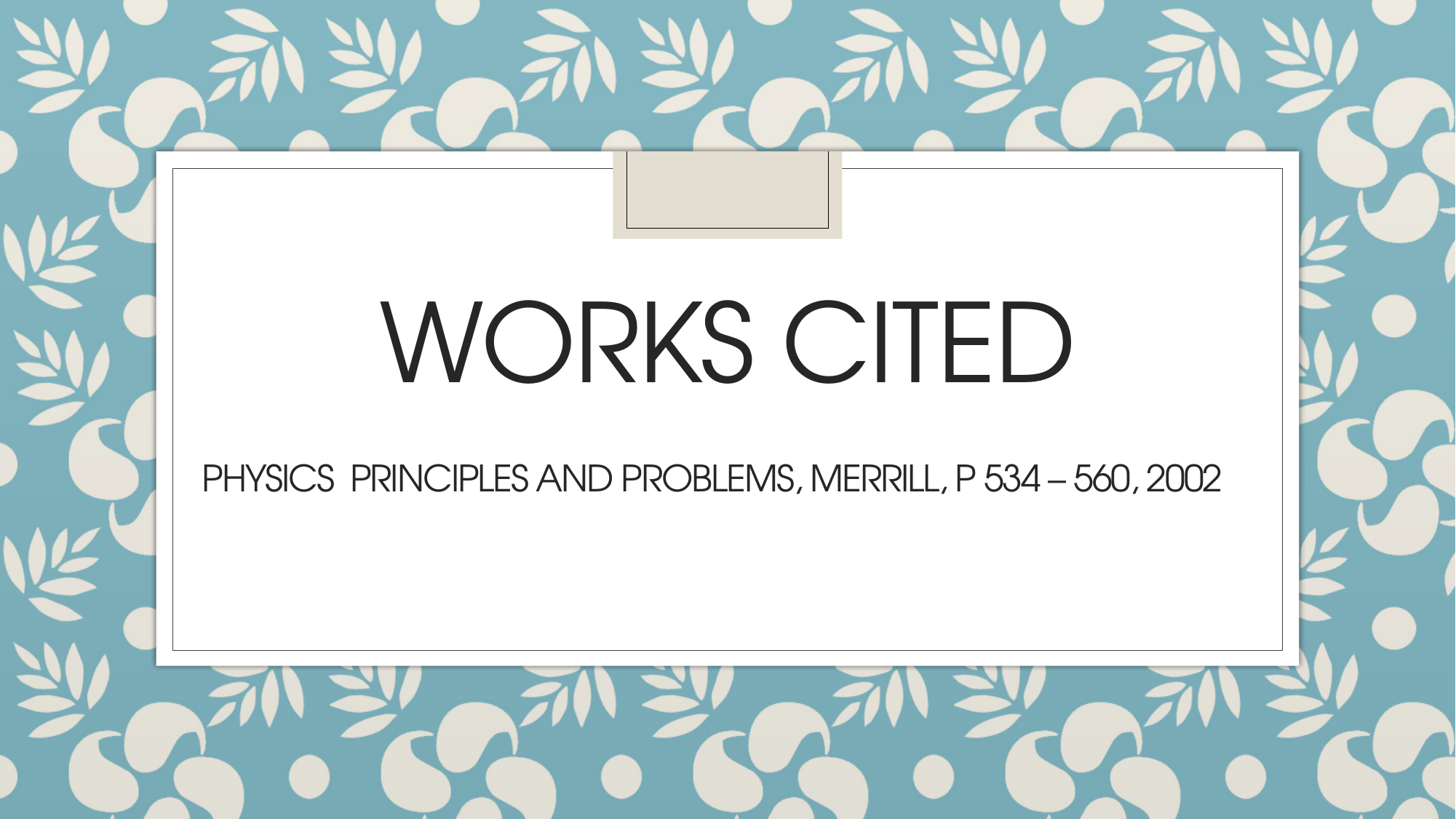

# Works Cited Physics  Principles and Problems, Merrill, P 534 – 560, 2002